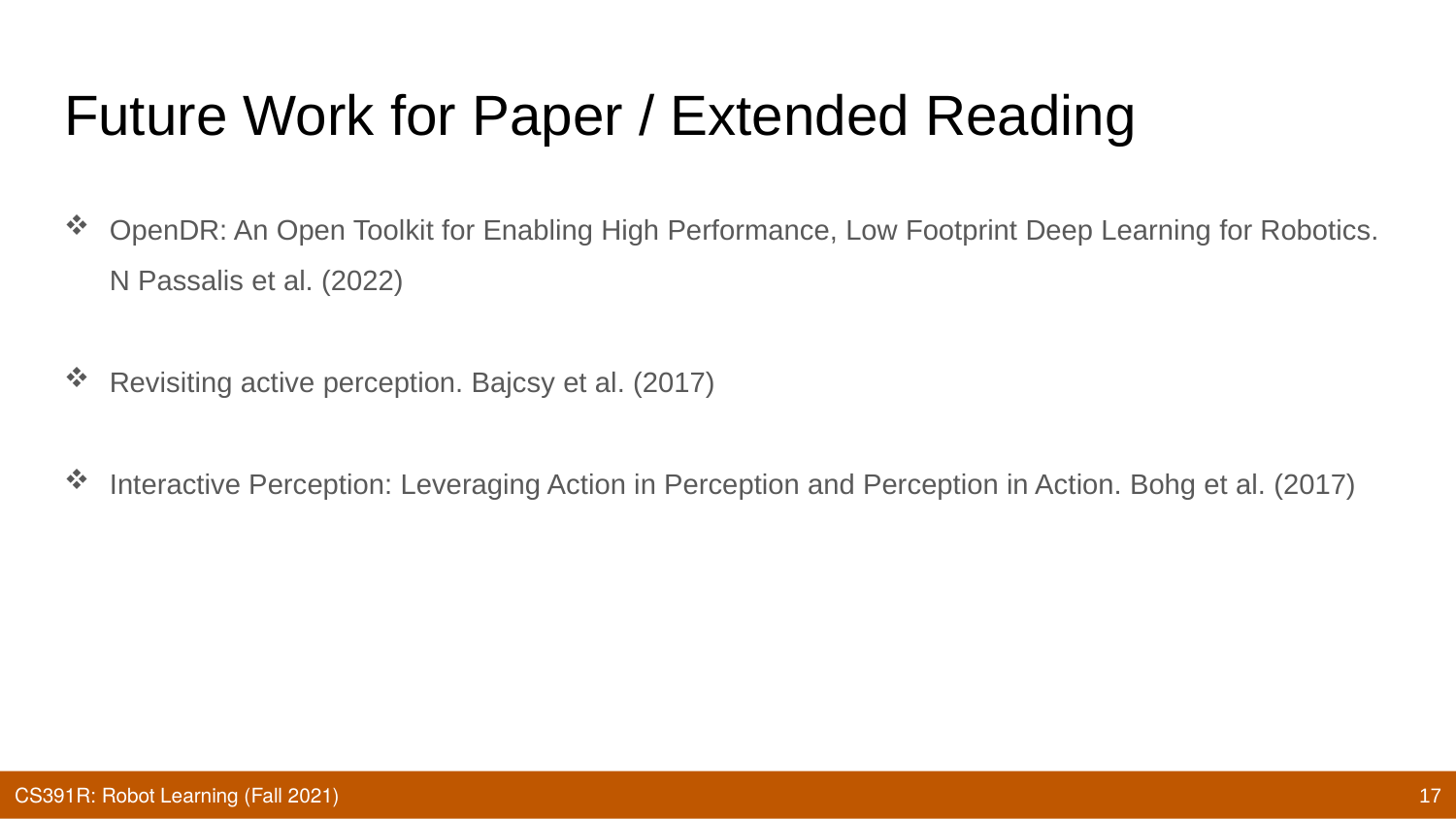

# Future Work for Paper / Extended Reading
OpenDR: An Open Toolkit for Enabling High Performance, Low Footprint Deep Learning for Robotics. N Passalis et al. (2022)

Revisiting active perception. Bajcsy et al. (2017)

Interactive Perception: Leveraging Action in Perception and Perception in Action. Bohg et al. (2017)

17